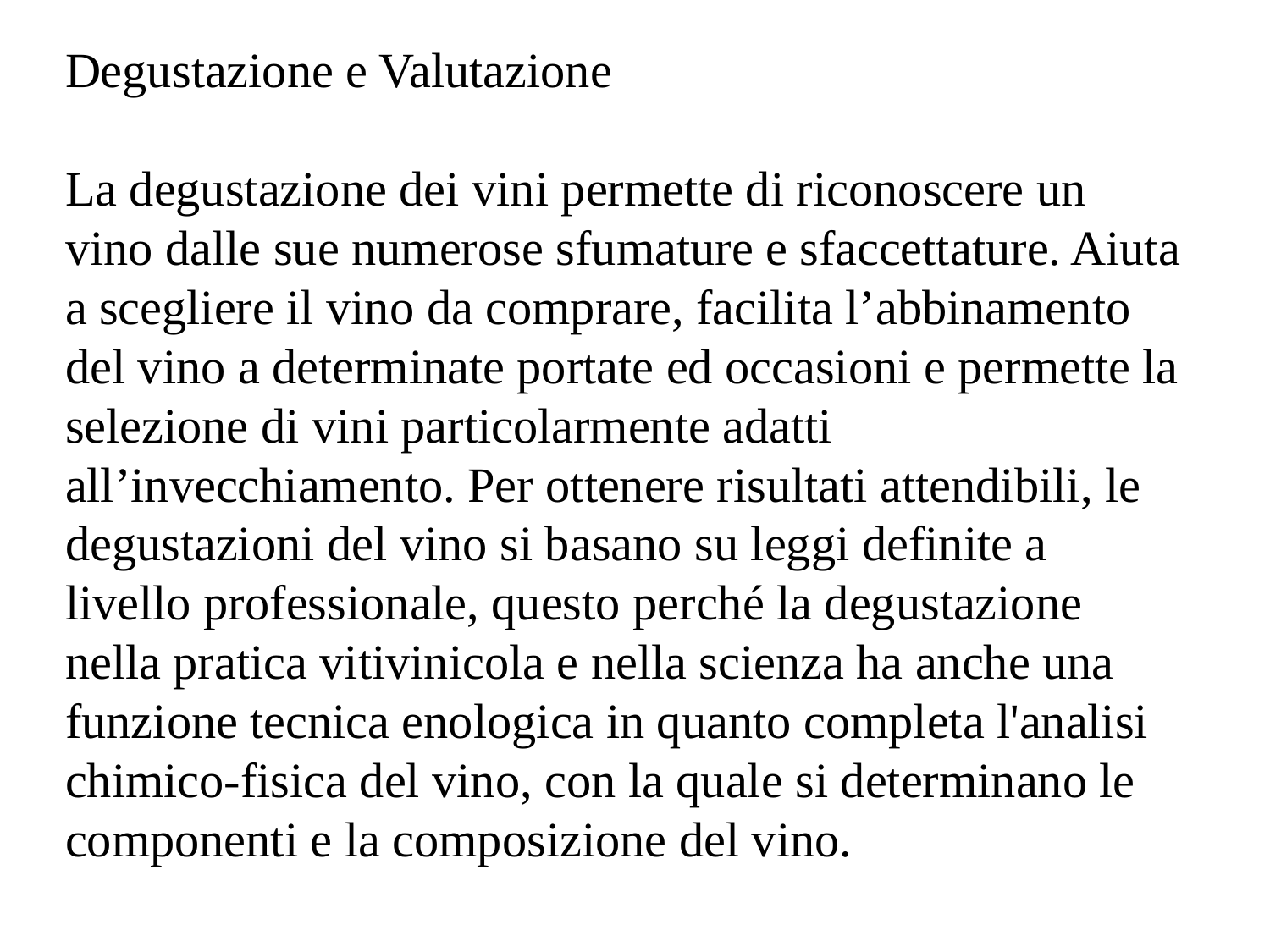

Degustazione e Valutazione

La degustazione dei vini permette di riconoscere un vino dalle sue numerose sfumature e sfaccettature. Aiuta a scegliere il vino da comprare, facilita l’abbinamento del vino a determinate portate ed occasioni e permette la selezione di vini particolarmente adatti all’invecchiamento. Per ottenere risultati attendibili, le degustazioni del vino si basano su leggi definite a livello professionale, questo perché la degustazione nella pratica vitivinicola e nella scienza ha anche una funzione tecnica enologica in quanto completa l'analisi chimico-fisica del vino, con la quale si determinano le componenti e la composizione del vino.